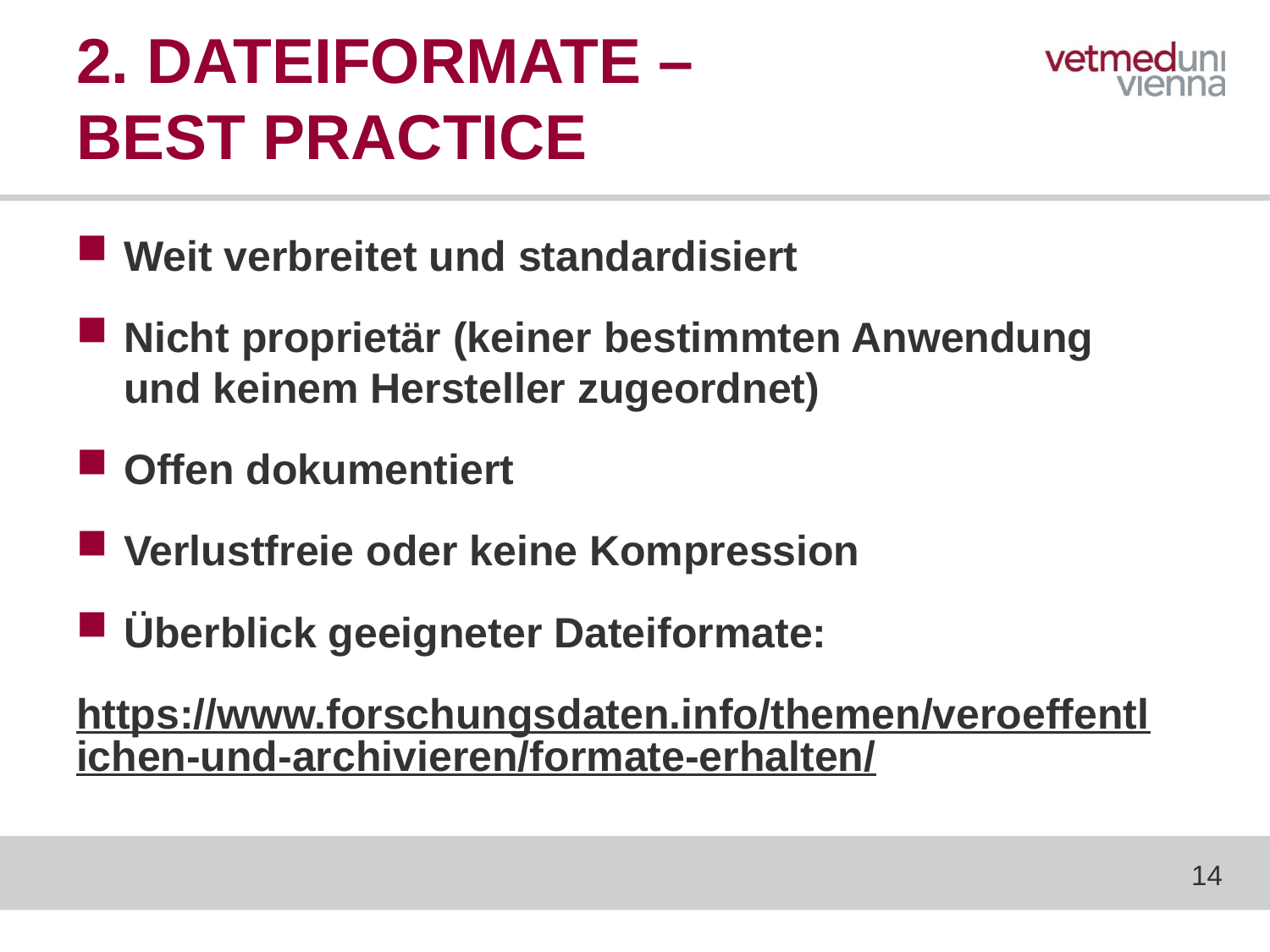

# 2. DATEIFORMATE – BEST PRACTICE
Weit verbreitet und standardisiert

Nicht proprietär (keiner bestimmten Anwendung und keinem Hersteller zugeordnet)

Offen dokumentiert

Verlustfreie oder keine Kompression

Überblick geeigneter Dateiformate:

https://www.forschungsdaten.info/themen/veroeffentlichen-und-archivieren/formate-erhalten/
14